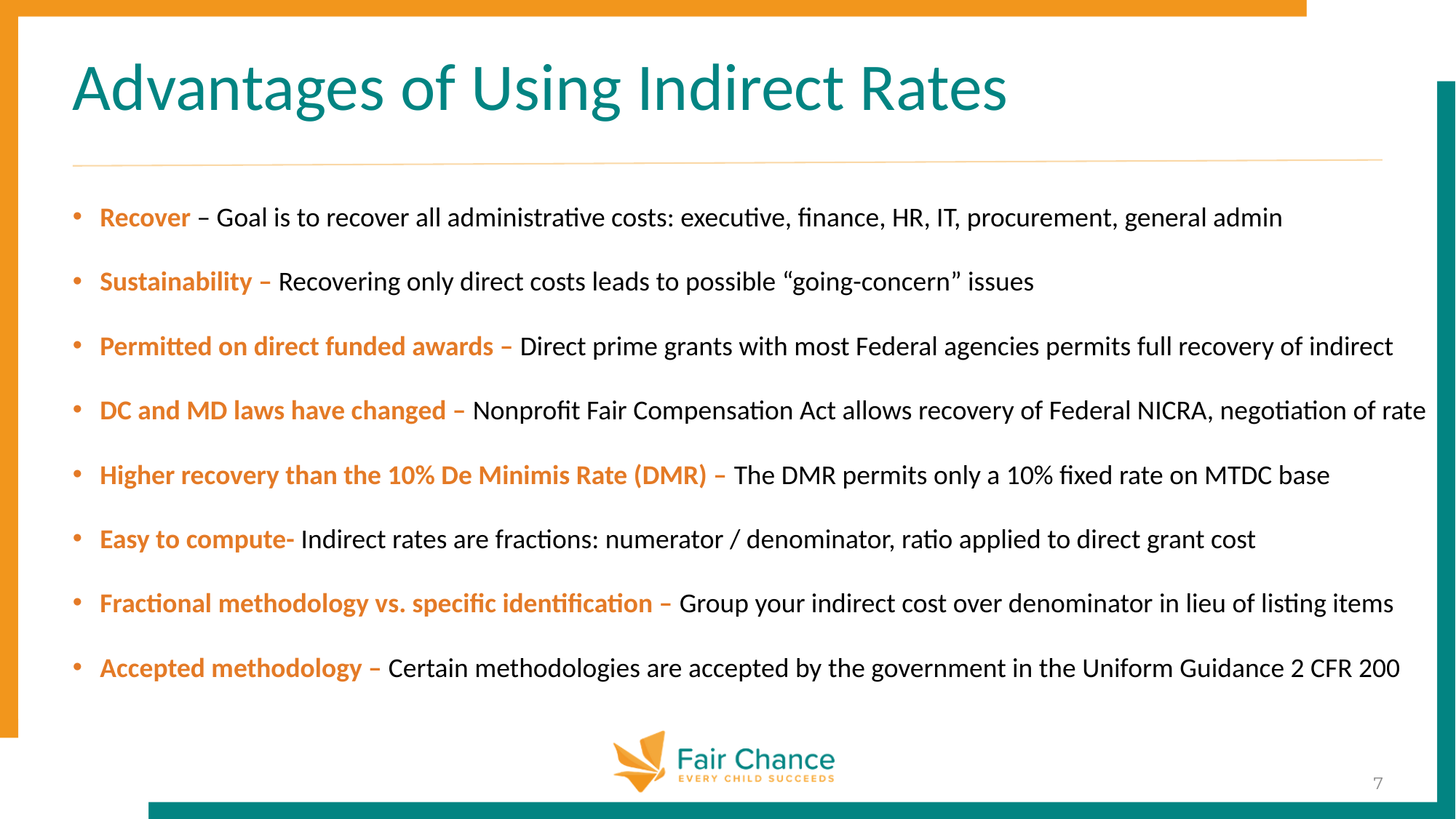

# Advantages of Using Indirect Rates
Recover – Goal is to recover all administrative costs: executive, finance, HR, IT, procurement, general admin
Sustainability – Recovering only direct costs leads to possible “going-concern” issues
Permitted on direct funded awards – Direct prime grants with most Federal agencies permits full recovery of indirect
DC and MD laws have changed – Nonprofit Fair Compensation Act allows recovery of Federal NICRA, negotiation of rate
Higher recovery than the 10% De Minimis Rate (DMR) – The DMR permits only a 10% fixed rate on MTDC base
Easy to compute- Indirect rates are fractions: numerator / denominator, ratio applied to direct grant cost
Fractional methodology vs. specific identification – Group your indirect cost over denominator in lieu of listing items
Accepted methodology – Certain methodologies are accepted by the government in the Uniform Guidance 2 CFR 200

7